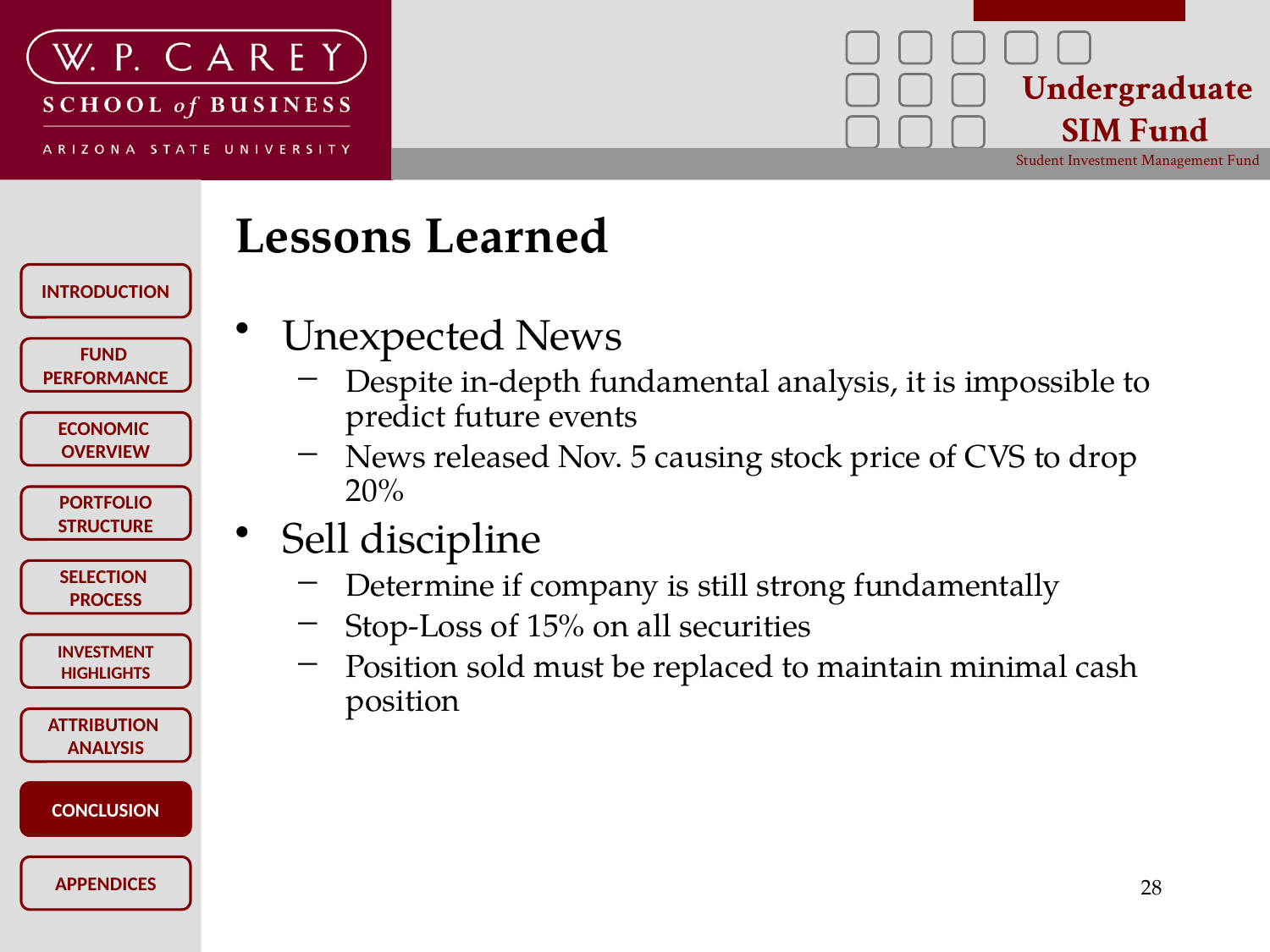

# Lessons Learned
Unexpected News
Despite in-depth fundamental analysis, it is impossible to predict future events
News released Nov. 5 causing stock price of CVS to drop 20%
Sell discipline
Determine if company is still strong fundamentally
Stop-Loss of 15% on all securities
Position sold must be replaced to maintain minimal cash position

CONCLUSION
28